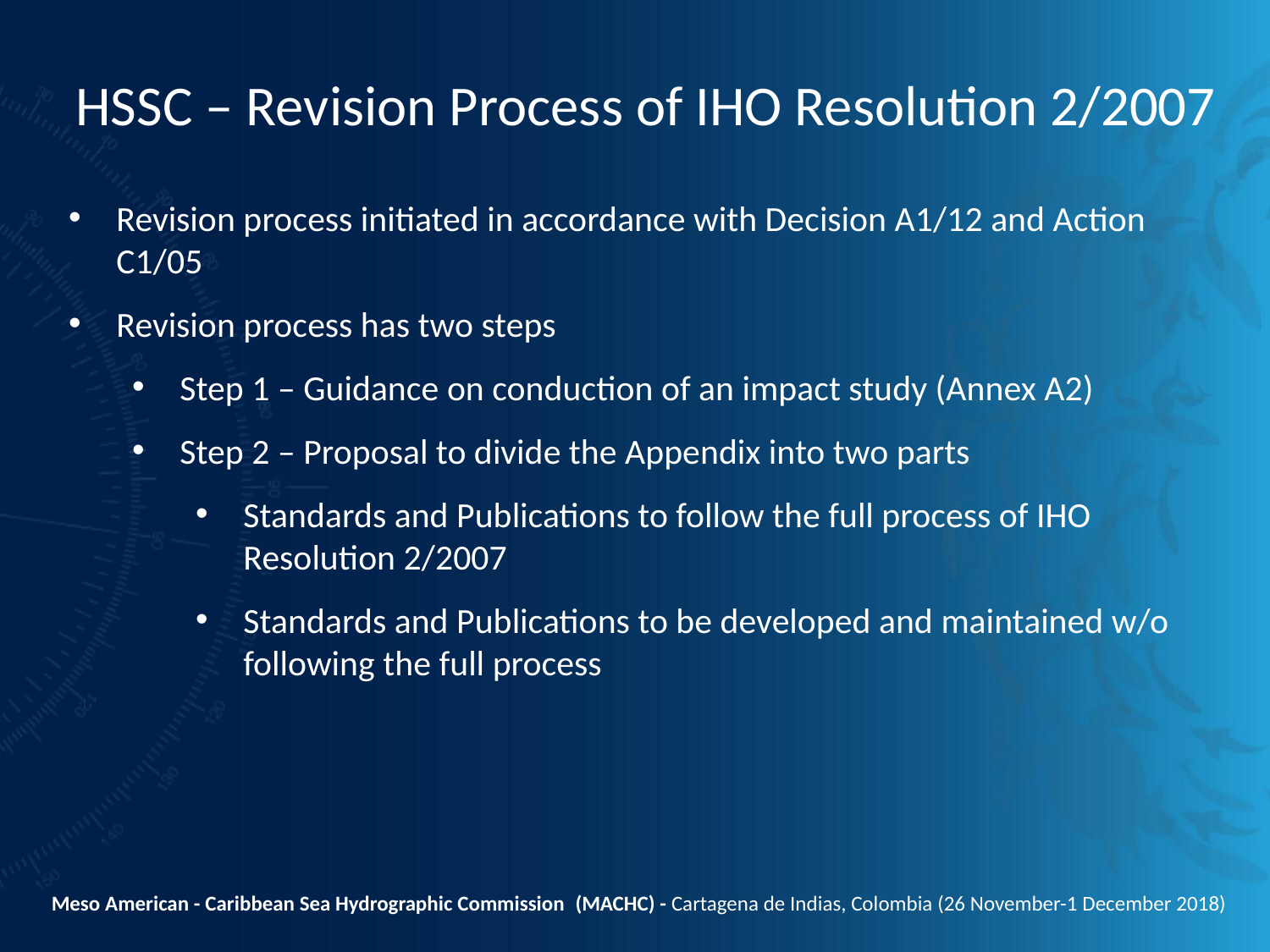

HSSC – Revision Process of IHO Resolution 2/2007
Revision process initiated in accordance with Decision A1/12 and Action C1/05
Revision process has two steps
Step 1 – Guidance on conduction of an impact study (Annex A2)
Step 2 – Proposal to divide the Appendix into two parts
Standards and Publications to follow the full process of IHO Resolution 2/2007
Standards and Publications to be developed and maintained w/o following the full process

Meso American - Caribbean Sea Hydrographic Commission  (MACHC) - Cartagena de Indias, Colombia (26 November-1 December 2018)